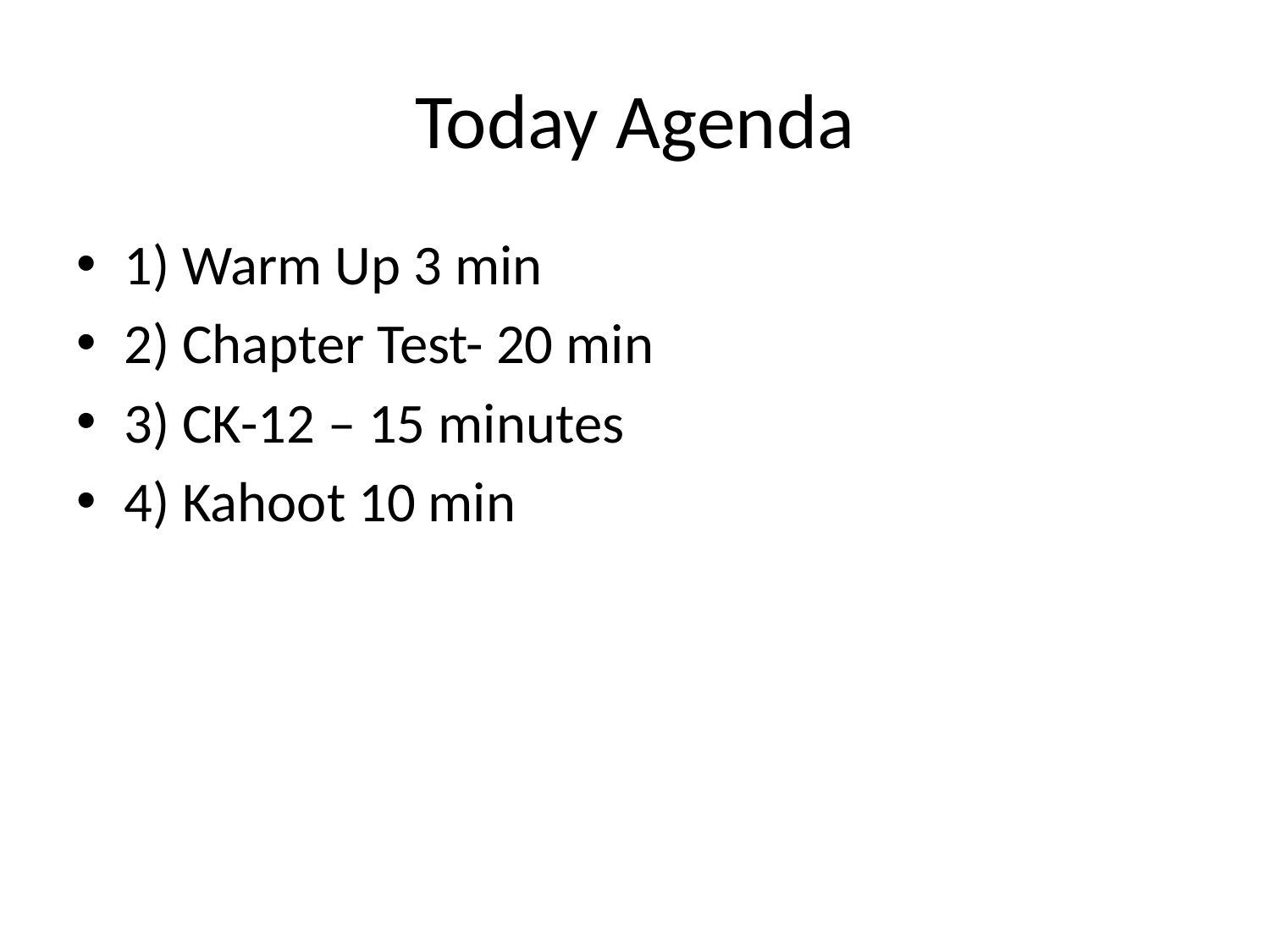

# Today Agenda
1) Warm Up 3 min
2) Chapter Test- 20 min
3) CK-12 – 15 minutes
4) Kahoot 10 min